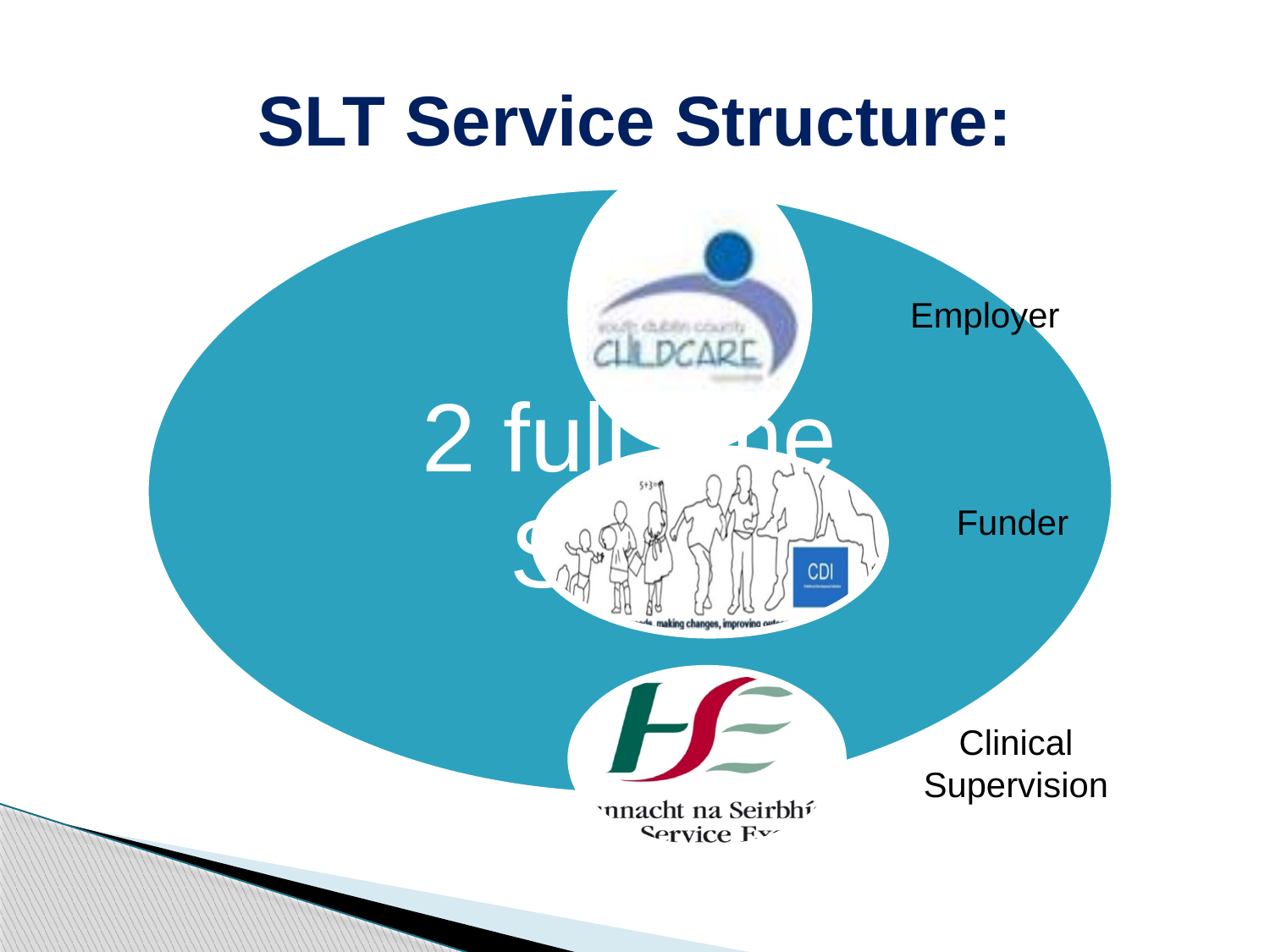

# SLT Service Structure:

2 full time SLT’s

Employer

Funder

Clinical Supervision